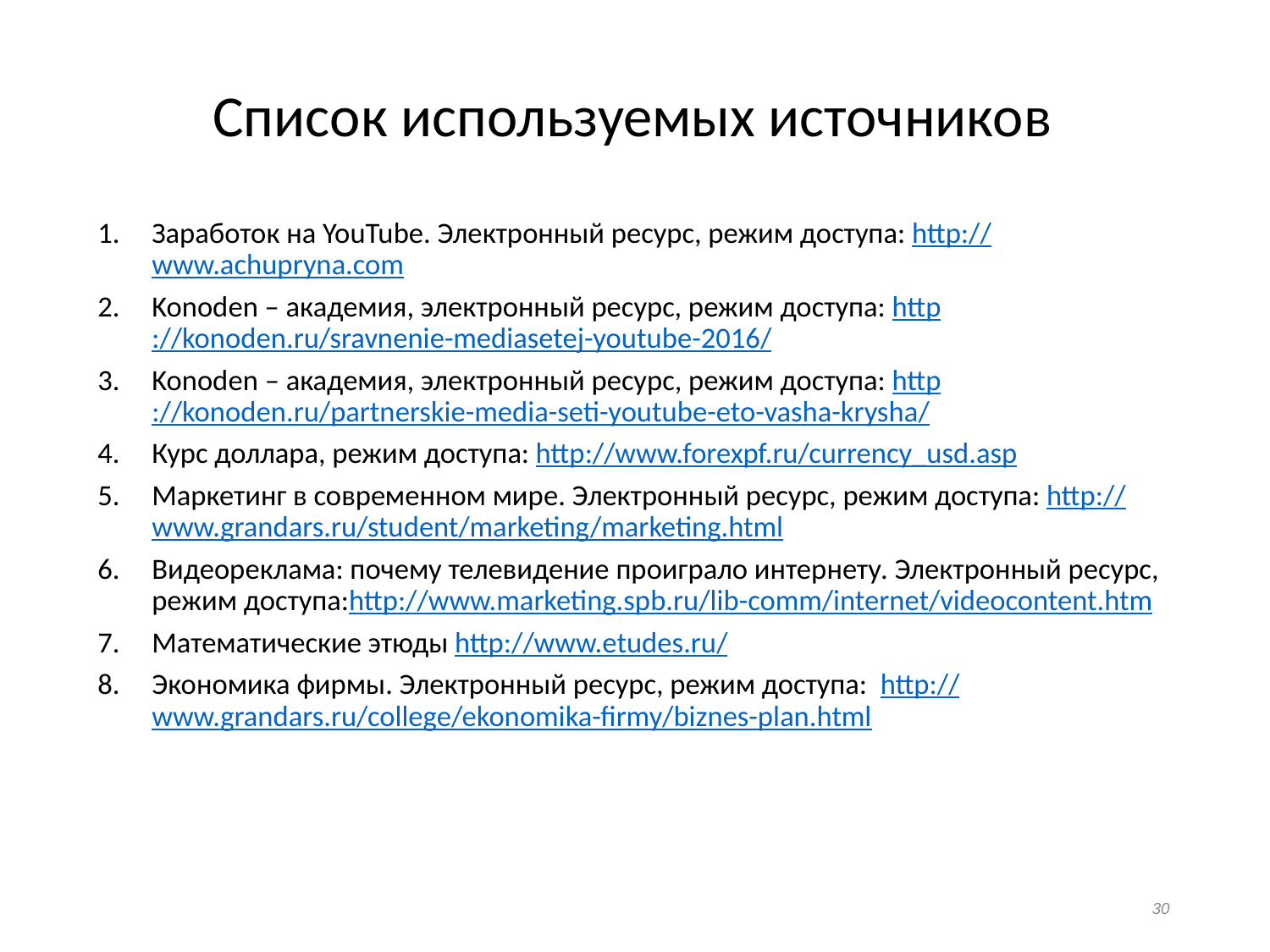

# Список используемых источников

Заработок на YouTube. Электронный ресурс, режим доступа: http://www.achupryna.com
Konoden – академия, электронный ресурс, режим доступа: http://konoden.ru/sravnenie-mediasetej-youtube-2016/
Konoden – академия, электронный ресурс, режим доступа: http://konoden.ru/partnerskie-media-seti-youtube-eto-vasha-krysha/
Курс доллара, режим доступа: http://www.forexpf.ru/currency_usd.asp
Маркетинг в современном мире. Электронный ресурс, режим доступа: http://www.grandars.ru/student/marketing/marketing.html
Видеореклама: почему телевидение проиграло интернету. Электронный ресурс, режим доступа:http://www.marketing.spb.ru/lib-comm/internet/videocontent.htm
Математические этюды http://www.etudes.ru/
Экономика фирмы. Электронный ресурс, режим доступа:  http://www.grandars.ru/college/ekonomika-firmy/biznes-plan.html

30